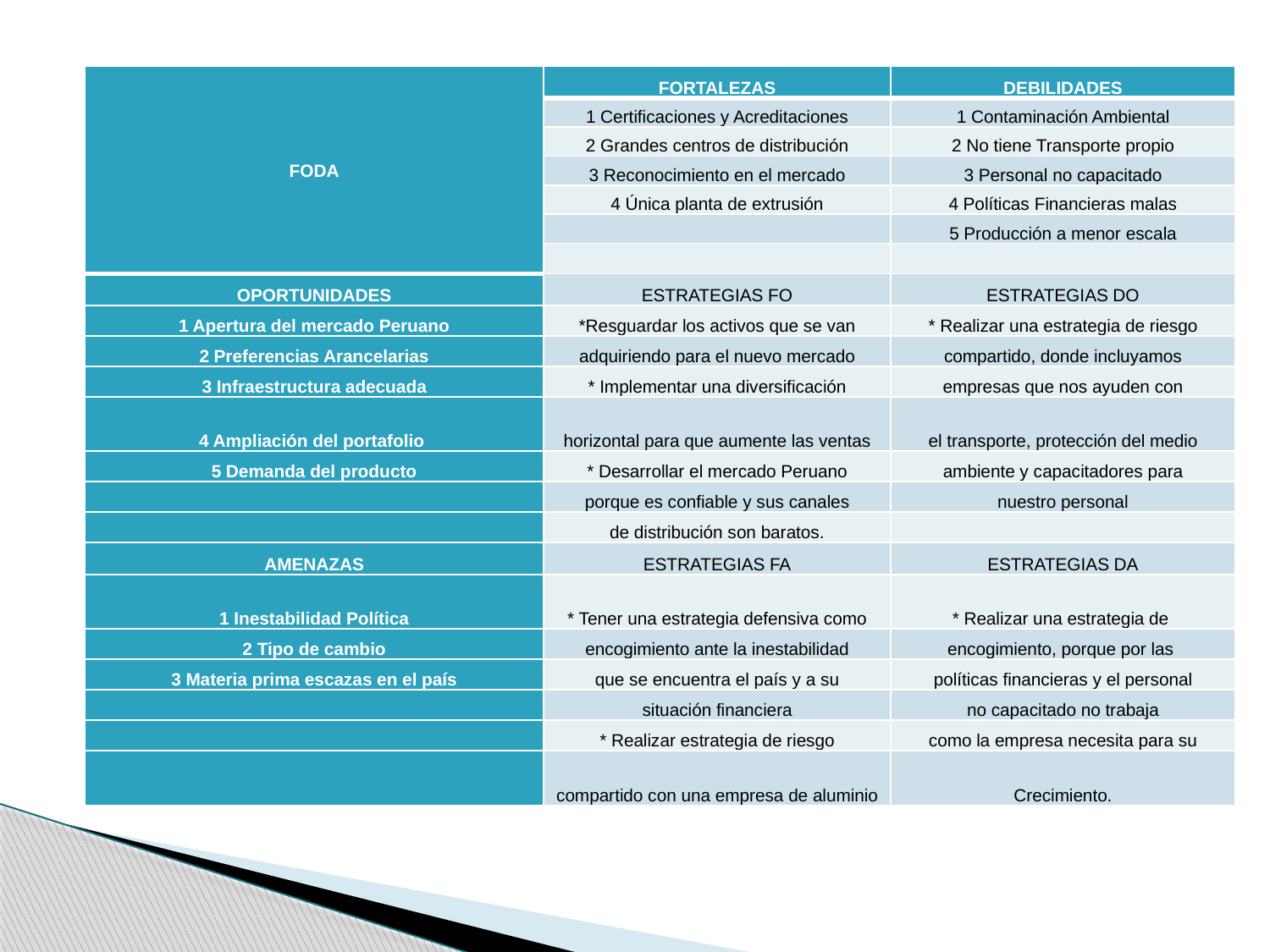

| FODA | FORTALEZAS | DEBILIDADES |
| --- | --- | --- |
|  | 1 Certificaciones y Acreditaciones | 1 Contaminación Ambiental |
|  | 2 Grandes centros de distribución | 2 No tiene Transporte propio |
|  | 3 Reconocimiento en el mercado | 3 Personal no capacitado |
|  | 4 Única planta de extrusión | 4 Políticas Financieras malas |
|  |  | 5 Producción a menor escala |
|  |  |  |
| OPORTUNIDADES | ESTRATEGIAS FO | ESTRATEGIAS DO |
| 1 Apertura del mercado Peruano | \*Resguardar los activos que se van | \* Realizar una estrategia de riesgo |
| 2 Preferencias Arancelarias | adquiriendo para el nuevo mercado | compartido, donde incluyamos |
| 3 Infraestructura adecuada | \* Implementar una diversificación | empresas que nos ayuden con |
| 4 Ampliación del portafolio | horizontal para que aumente las ventas | el transporte, protección del medio |
| 5 Demanda del producto | \* Desarrollar el mercado Peruano | ambiente y capacitadores para |
|  | porque es confiable y sus canales | nuestro personal |
|  | de distribución son baratos. |  |
| AMENAZAS | ESTRATEGIAS FA | ESTRATEGIAS DA |
| 1 Inestabilidad Política | \* Tener una estrategia defensiva como | \* Realizar una estrategia de |
| 2 Tipo de cambio | encogimiento ante la inestabilidad | encogimiento, porque por las |
| 3 Materia prima escazas en el país | que se encuentra el país y a su | políticas financieras y el personal |
|  | situación financiera | no capacitado no trabaja |
|  | \* Realizar estrategia de riesgo | como la empresa necesita para su |
|  | compartido con una empresa de aluminio | Crecimiento. |